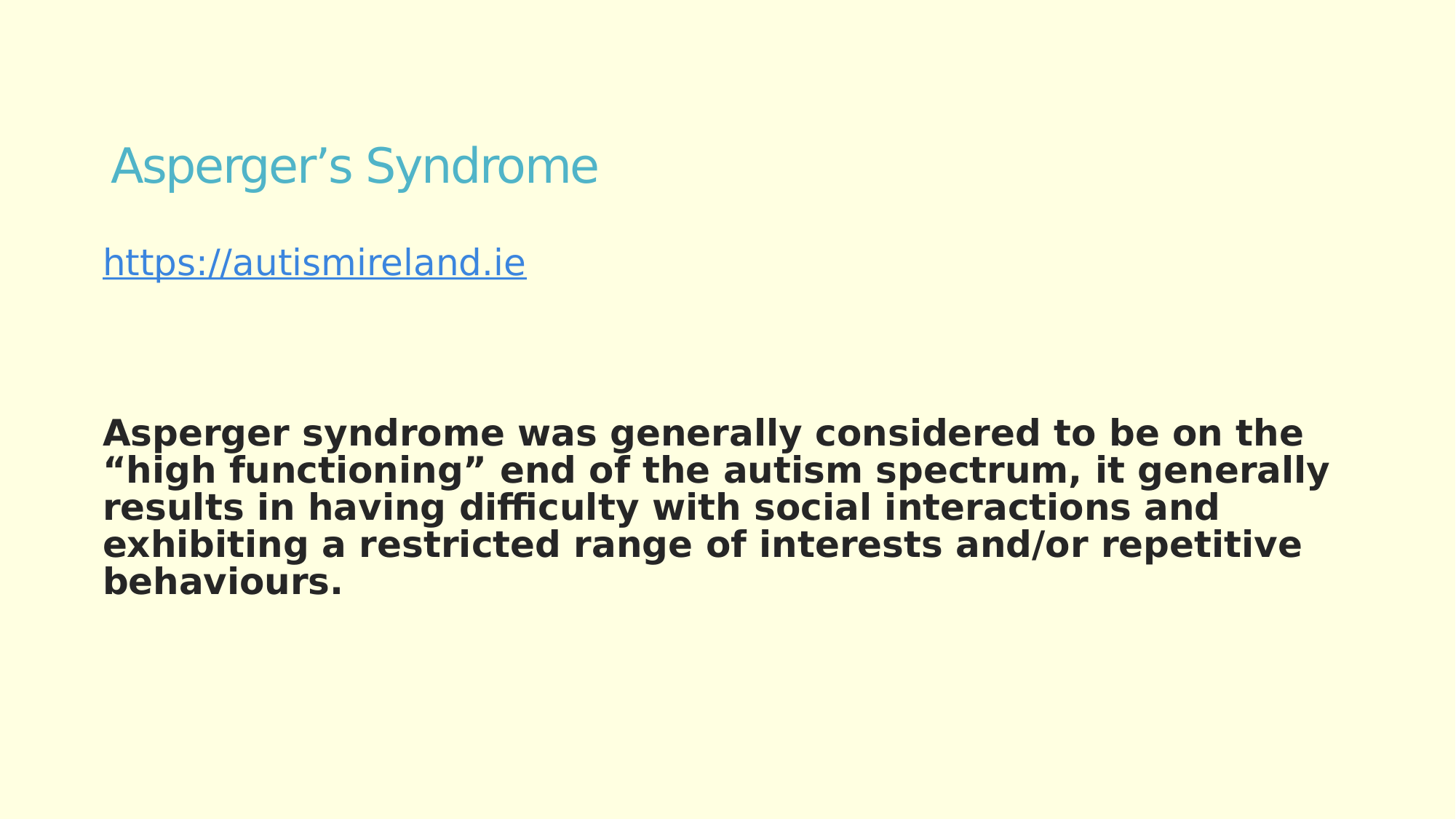

# Asperger’s Syndrome
https://autismireland.ie

Asperger syndrome was generally considered to be on the “high functioning” end of the autism spectrum, it generally results in having difficulty with social interactions and exhibiting a restricted range of interests and/or repetitive behaviours.